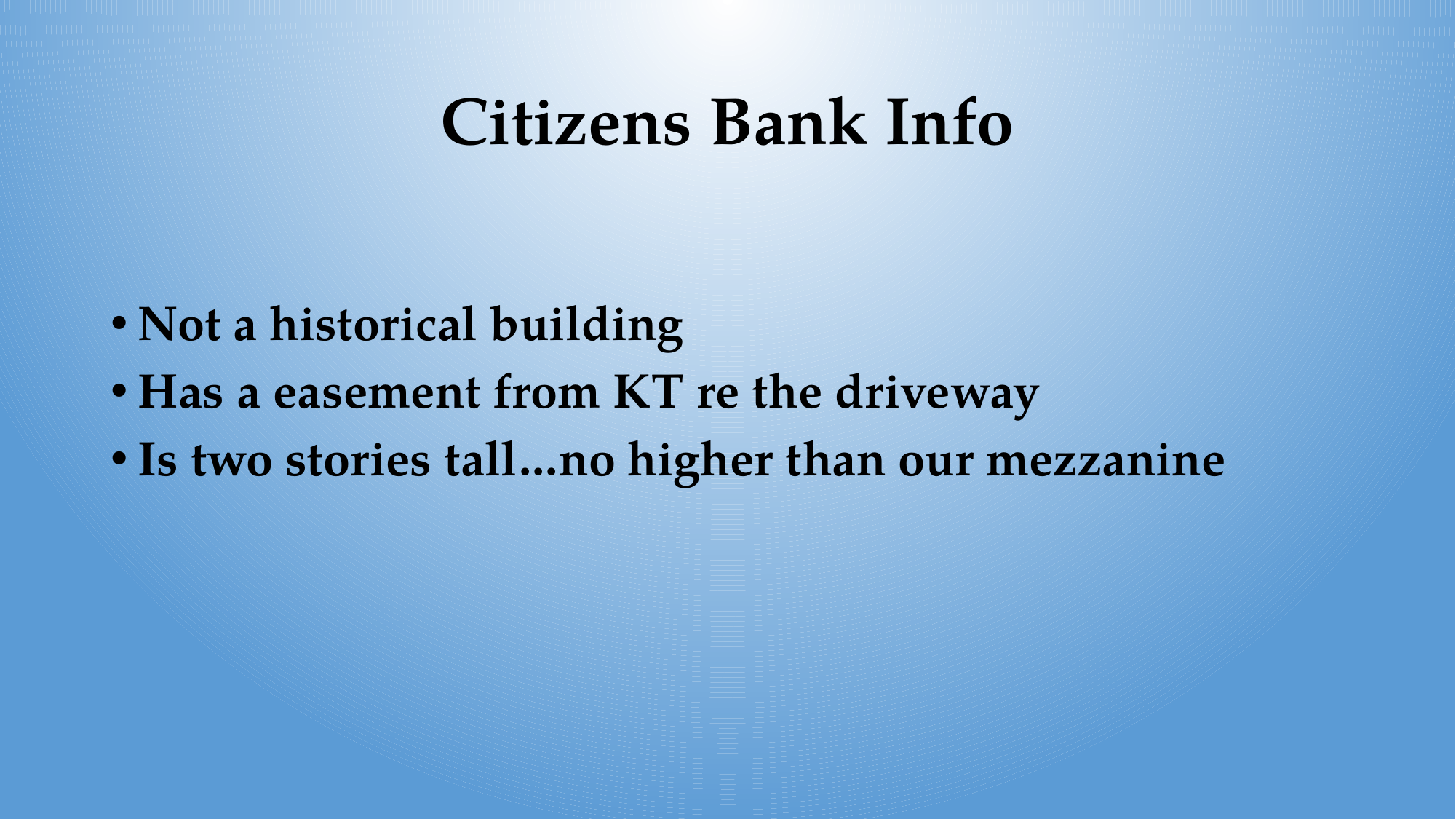

# Citizens Bank Info
Not a historical building
Has a easement from KT re the driveway
Is two stories tall…no higher than our mezzanine